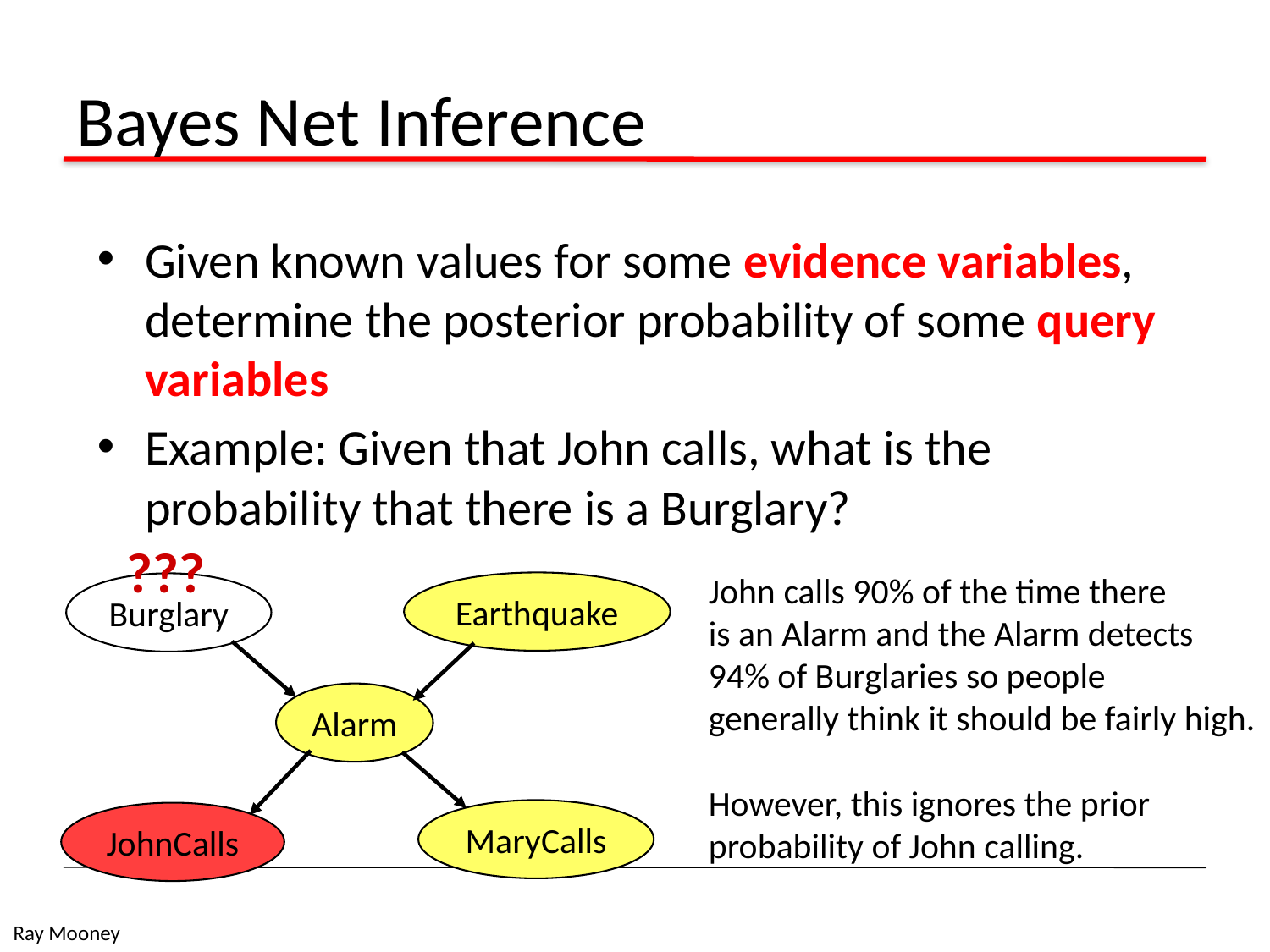

# Bayes Net Inference
Given known values for some evidence variables, determine the posterior probability of some query variables
Example: Given that John calls, what is the probability that there is a Burglary?
???
John calls 90% of the time there
is an Alarm and the Alarm detects
94% of Burglaries so people
generally think it should be fairly high.

However, this ignores the prior
probability of John calling.
Earthquake
Burglary

Alarm

MaryCalls
JohnCalls
Ray Mooney